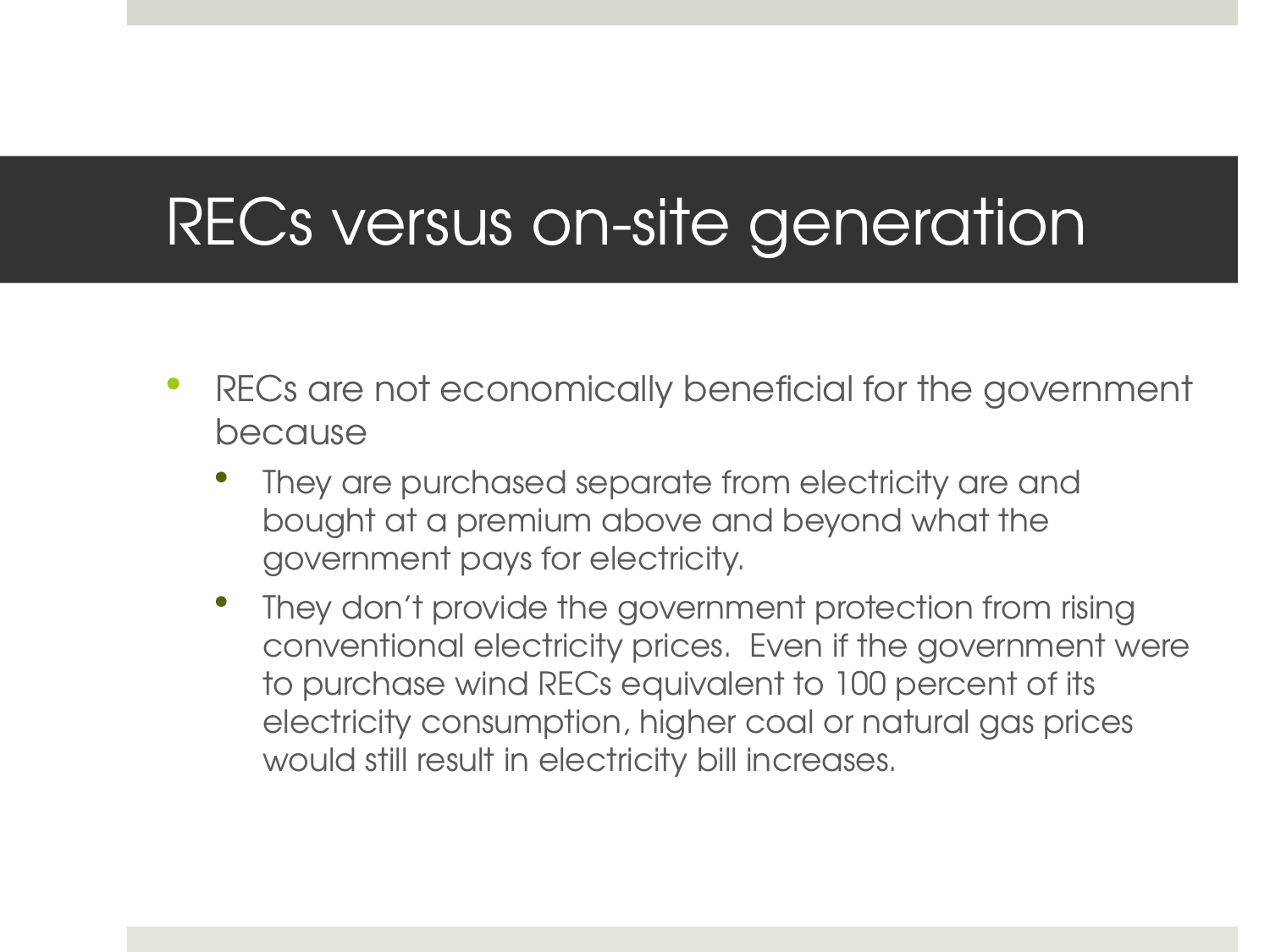

# RECs versus on-site generation
RECs are not economically beneficial for the government because
They are purchased separate from electricity are and bought at a premium above and beyond what the government pays for electricity.
They don’t provide the government protection from rising conventional electricity prices.  Even if the government were to purchase wind RECs equivalent to 100 percent of its electricity consumption, higher coal or natural gas prices would still result in electricity bill increases.